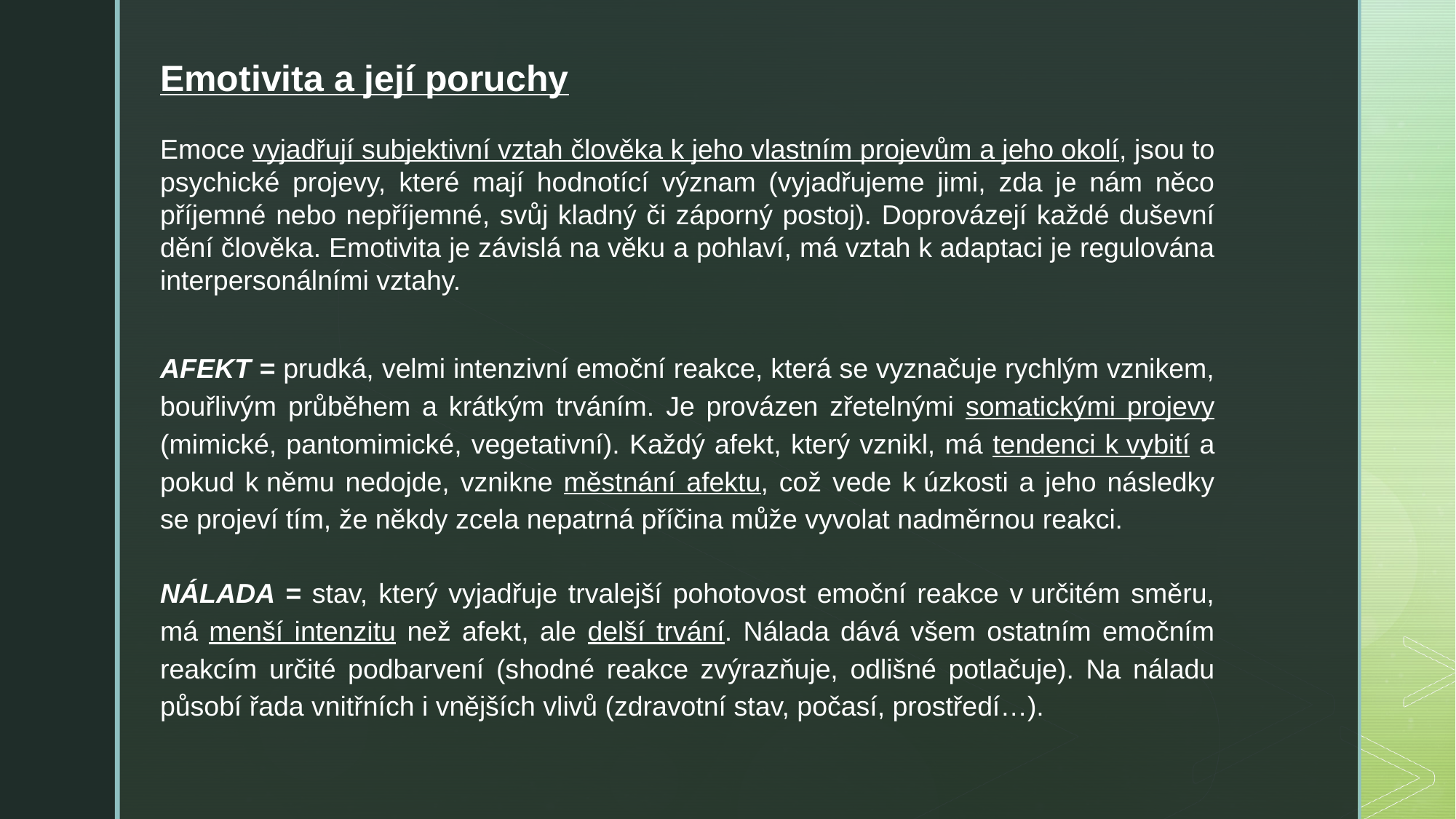

Emotivita a její poruchy

Emoce vyjadřují subjektivní vztah člověka k jeho vlastním projevům a jeho okolí, jsou to psychické projevy, které mají hodnotící význam (vyjadřujeme jimi, zda je nám něco příjemné nebo nepříjemné, svůj kladný či záporný postoj). Doprovázejí každé duševní dění člověka. Emotivita je závislá na věku a pohlaví, má vztah k adaptaci je regulována interpersonálními vztahy.

afekt = prudká, velmi intenzivní emoční reakce, která se vyznačuje rychlým vznikem, bouřlivým průběhem a krátkým trváním. Je provázen zřetelnými somatickými projevy (mimické, pantomimické, vegetativní). Každý afekt, který vznikl, má tendenci k vybití a pokud k němu nedojde, vznikne městnání afektu, což vede k úzkosti a jeho následky se projeví tím, že někdy zcela nepatrná příčina může vyvolat nadměrnou reakci.
nálada = stav, který vyjadřuje trvalejší pohotovost emoční reakce v určitém směru, má menší intenzitu než afekt, ale delší trvání. Nálada dává všem ostatním emočním reakcím určité podbarvení (shodné reakce zvýrazňuje, odlišné potlačuje). Na náladu působí řada vnitřních i vnějších vlivů (zdravotní stav, počasí, prostředí…).